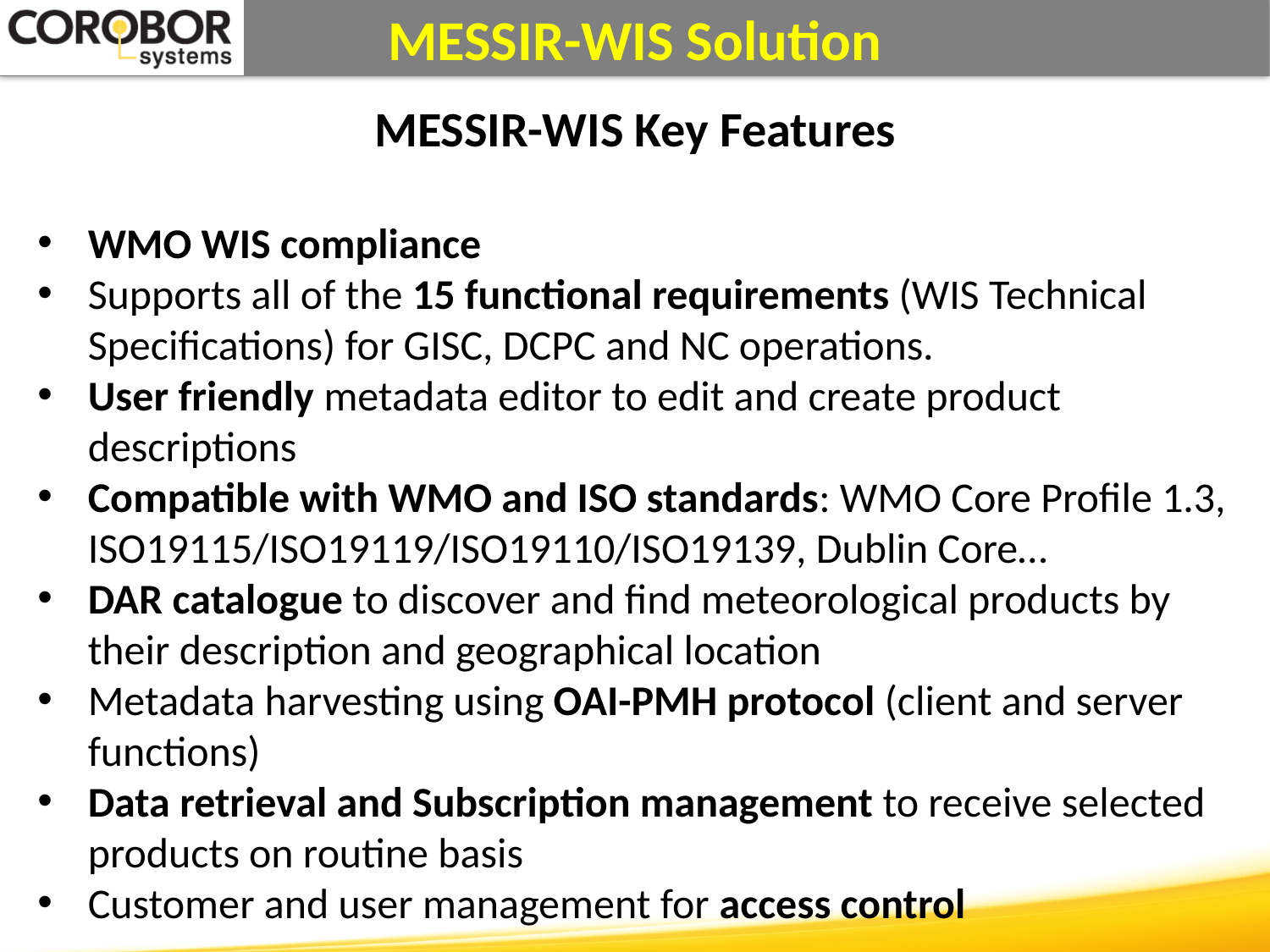

MESSIR-WIS Key Features

WMO WIS compliance
Supports all of the 15 functional requirements (WIS Technical Specifications) for GISC, DCPC and NC operations.
User friendly metadata editor to edit and create product descriptions
Compatible with WMO and ISO standards: WMO Core Profile 1.3, ISO19115/ISO19119/ISO19110/ISO19139, Dublin Core…
DAR catalogue to discover and find meteorological products by their description and geographical location
Metadata harvesting using OAI-PMH protocol (client and server functions)
Data retrieval and Subscription management to receive selected products on routine basis
Customer and user management for access control